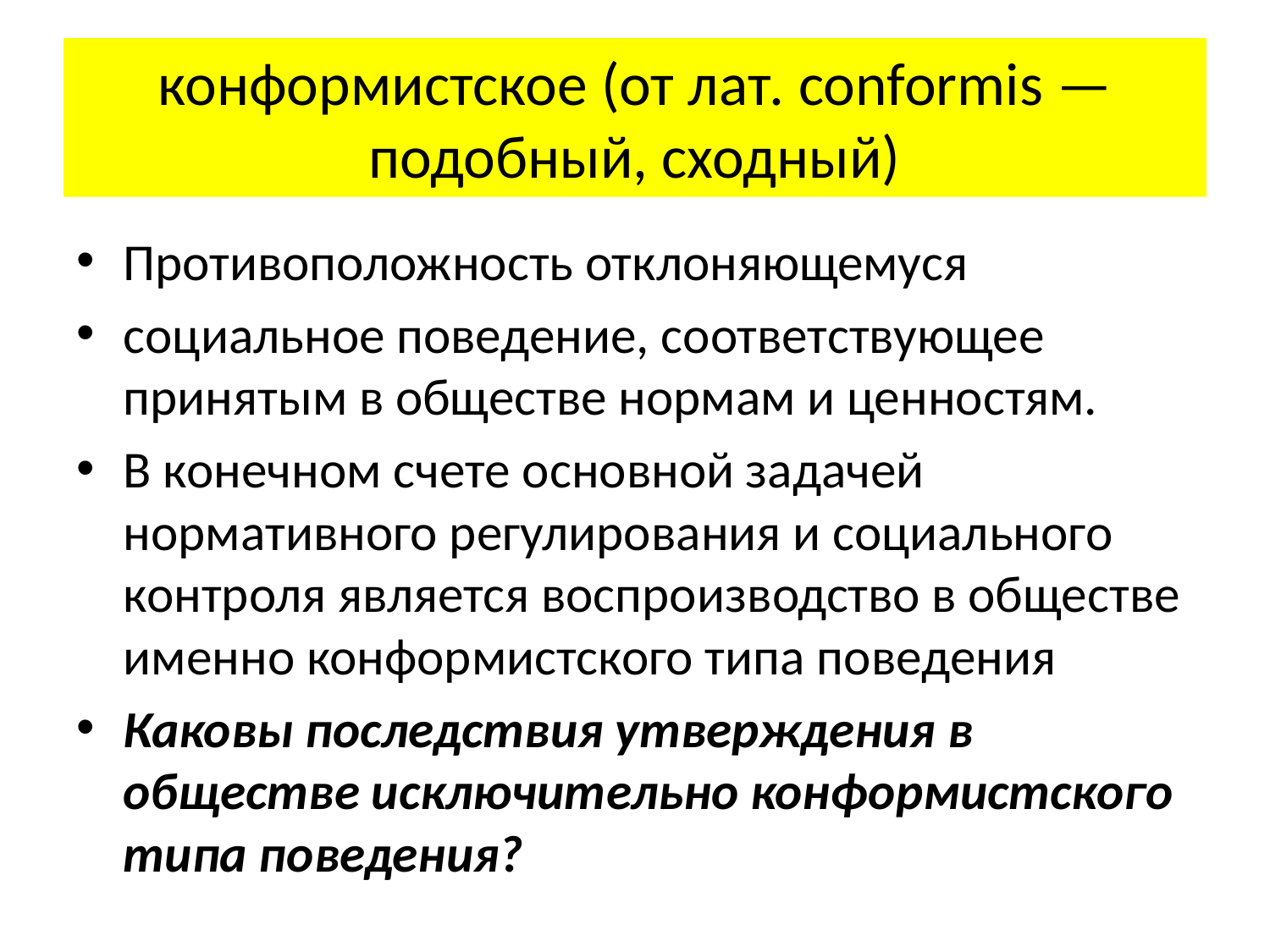

# конформистское (от лат. conformis — подобный, сходный)
Противоположность отклоняющемуся
социальное поведение, соответствующее принятым в обществе нормам и ценностям.
В конеч­ном счете основной задачей нормативного регулиро­вания и социального контроля является воспроиз­водство в обществе именно конформистского типа по­ведения
Каковы последствия утверждения в обществе исключительно конформистского типа по­ведения?